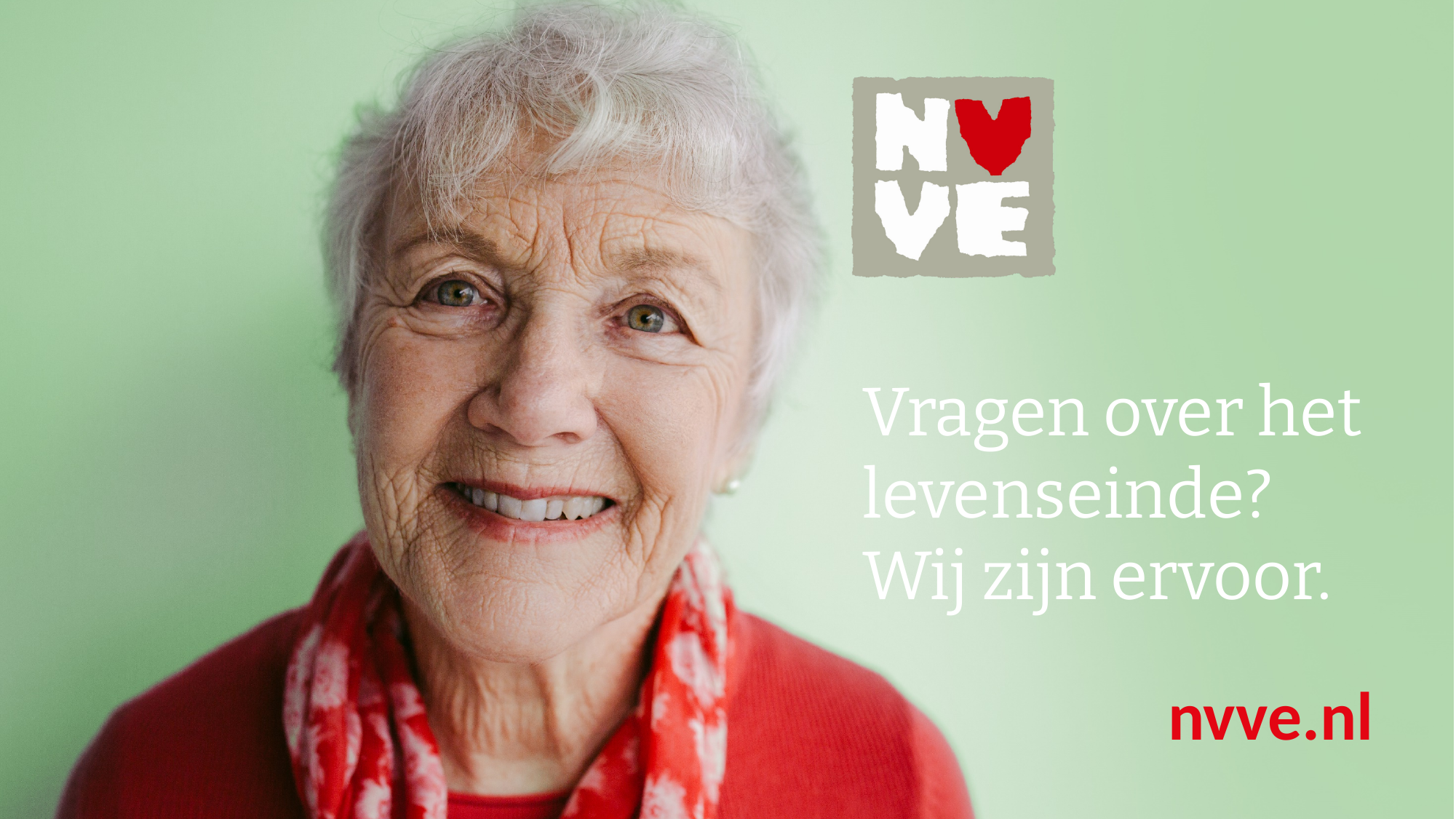

# Vragen over het levenseinde? Wij zijn ervoor.
nvve.nl